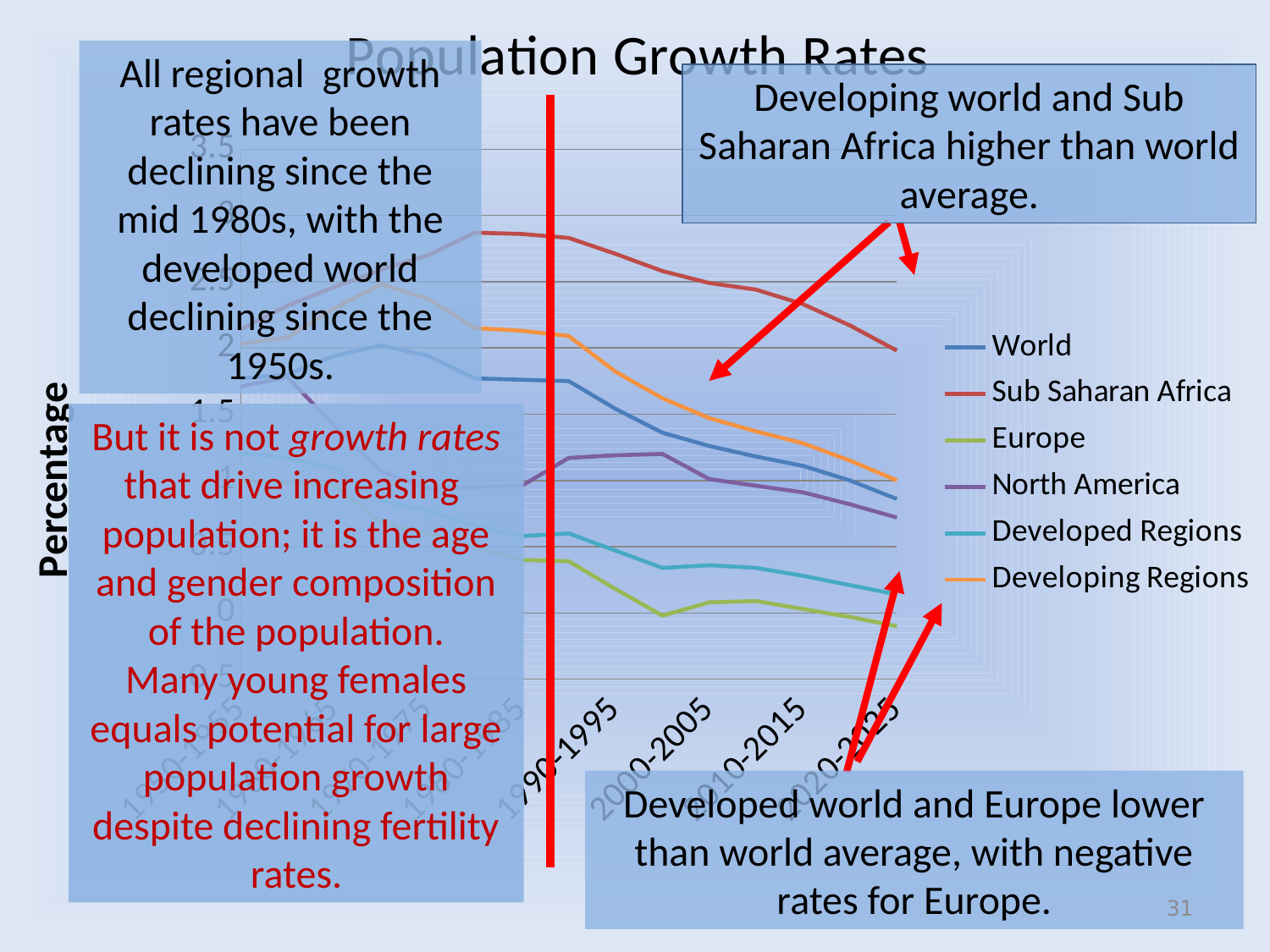

### Chart: Population Growth Rates

| Category | World | Sub Saharan Africa | Europe | North America | Developed Regions | Developing Regions |
|---|---|---|---|---|---|---|
| 1950-1955 | 1.77 | 2.14 | 1.0 | 1.71 | 1.21 | 2.03 |
| 1955-1960 | 1.8 | 2.3199999999999967 | 0.98 | 1.78 | 1.1700000000000021 | 2.08 |
| 1960-1965 | 1.9400000000000022 | 2.46 | 0.9600000000000006 | 1.41 | 1.09 | 2.3 |
| 1965-1970 | 2.02 | 2.59 | 0.68 | 1.07 | 0.8500000000000006 | 2.48 |
| 1970-1975 | 1.9400000000000022 | 2.7 | 0.6000000000000006 | 0.9400000000000006 | 0.7700000000000012 | 2.3699999999999997 |
| 1975-1980 | 1.77 | 2.8699999999999997 | 0.4900000000000003 | 0.9500000000000006 | 0.6600000000000014 | 2.15 |
| 1980-1985 | 1.76 | 2.86 | 0.4 | 0.9600000000000006 | 0.5800000000000001 | 2.13 |
| 1985-1990 | 1.75 | 2.8299999999999987 | 0.3900000000000006 | 1.1700000000000021 | 0.6000000000000006 | 2.09 |
| 1990-1995 | 1.54 | 2.71 | 0.18000000000000024 | 1.1900000000000022 | 0.4700000000000001 | 1.82 |
| 1995-2000 | 1.36 | 2.58 | -0.02000000000000001 | 1.2 | 0.34 | 1.62 |
| 2000-2005 | 1.26 | 2.4899999999999998 | 0.08000000000000004 | 1.01 | 0.3600000000000003 | 1.47 |
| 2005-2010 | 1.1800000000000022 | 2.44 | 0.09000000000000002 | 0.9600000000000006 | 0.34 | 1.37 |
| 2010-2015 | 1.11 | 2.3299999999999987 | 0.030000000000000002 | 0.91 | 0.2800000000000001 | 1.28 |
| 2015-2020 | 1.0 | 2.17 | -0.030000000000000002 | 0.8200000000000006 | 0.21000000000000021 | 1.1499999999999975 |
| 2020-2025 | 0.8600000000000007 | 1.9800000000000024 | -0.1 | 0.7200000000000006 | 0.14 | 1.0 |
All regional  growth rates have been declining since the mid 1980s, with the developed world declining since the 1950s.
Developing world and Sub Saharan Africa higher than world average.

But it is not growth rates that drive increasing  population; it is the age and gender composition of the population.
Many young females equals potential for large population growth despite declining fertility rates.

Developed world and Europe lower than world average, with negative rates for Europe.
31